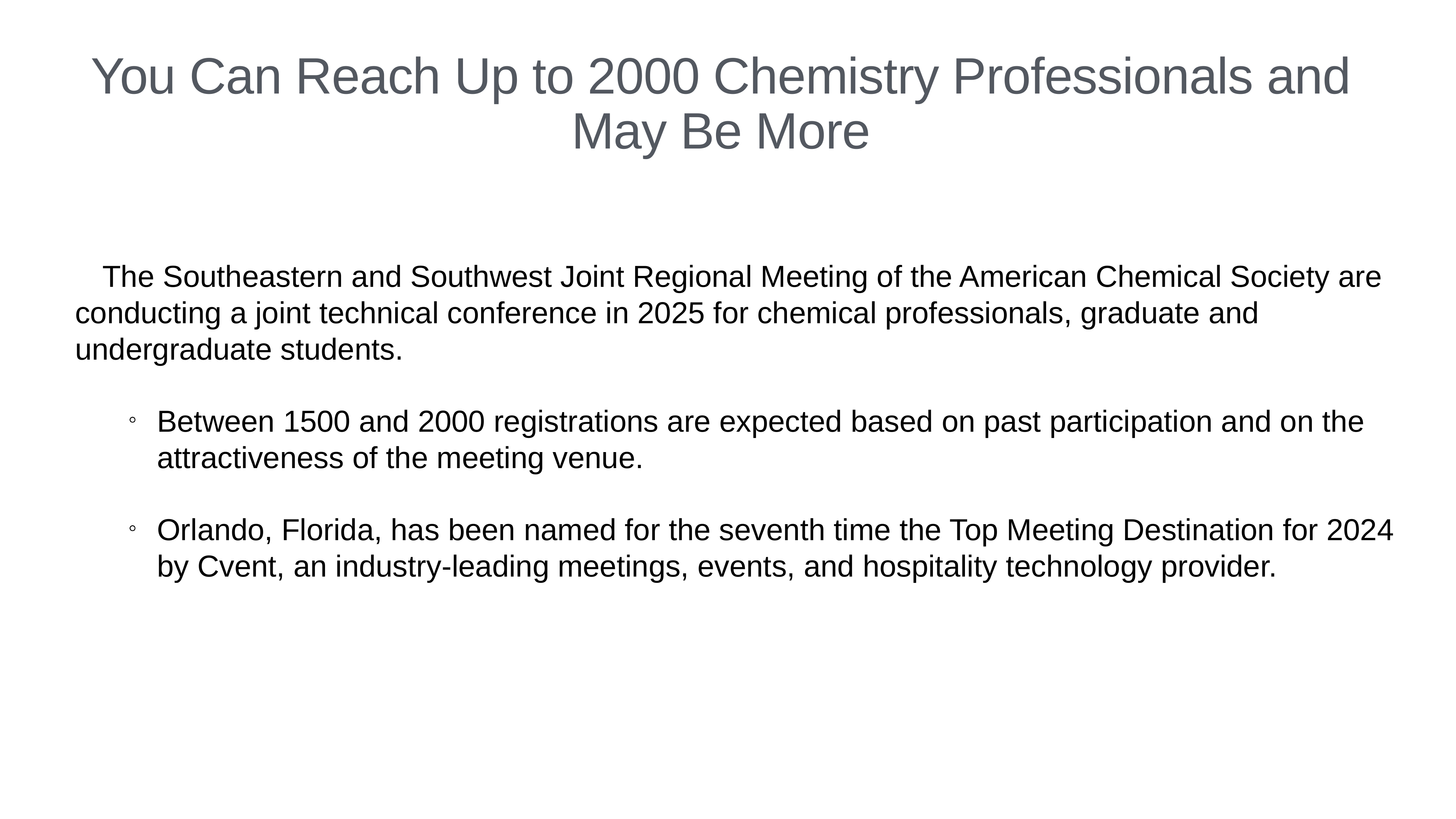

You Can Reach Up to 2000 Chemistry Professionals and
May Be More
The Southeastern and Southwest Joint Regional Meeting of the American Chemical Society are conducting a joint technical conference in 2025 for chemical professionals, graduate and undergraduate students.
Between 1500 and 2000 registrations are expected based on past participation and on the attractiveness of the meeting venue.
Orlando, Florida, has been named for the seventh time the Top Meeting Destination for 2024 by Cvent, an industry-leading meetings, events, and hospitality technology provider.